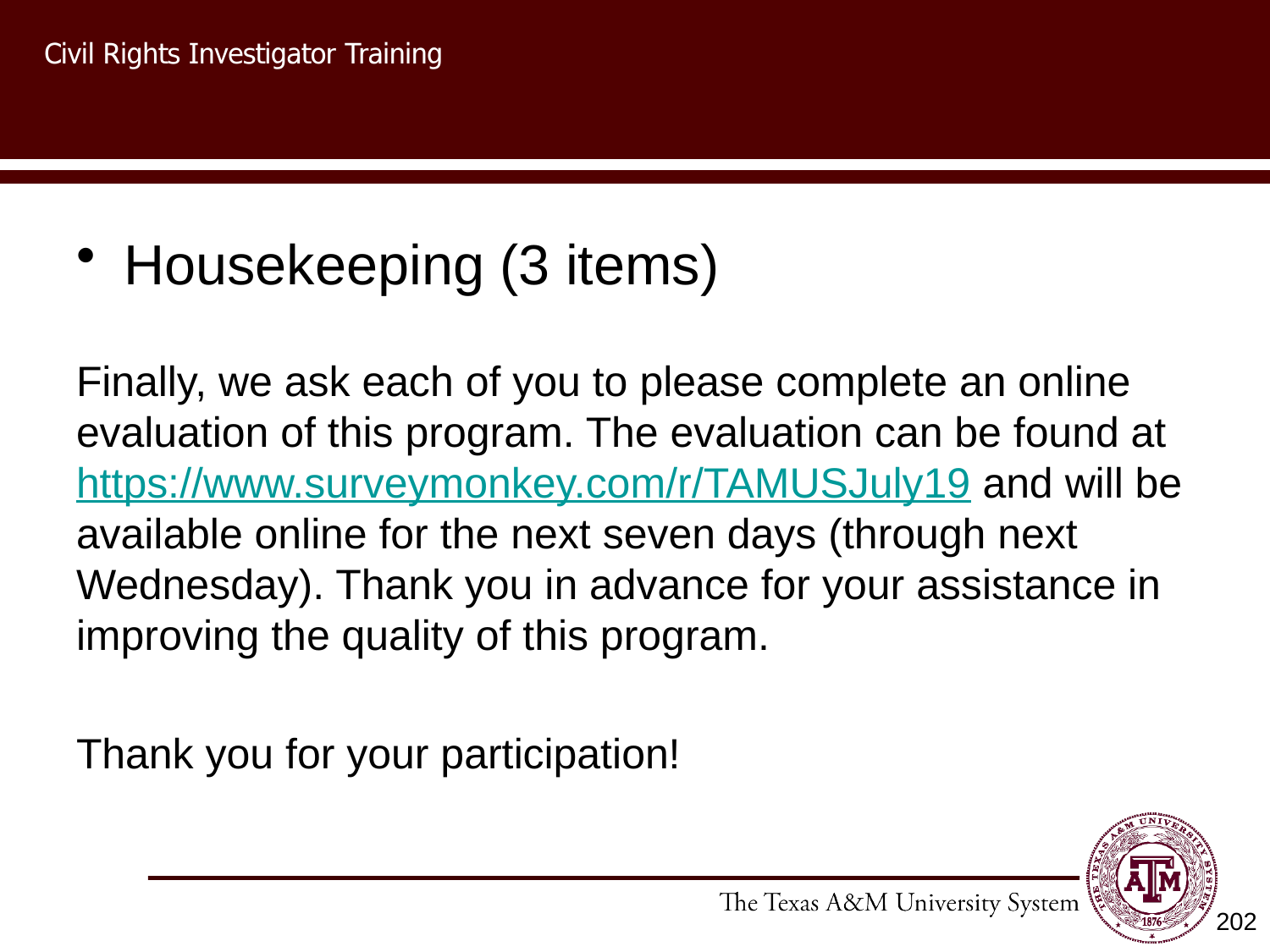

# Civil Rights Investigator Training
Housekeeping (3 items)

Finally, we ask each of you to please complete an online evaluation of this program. The evaluation can be found at https://www.surveymonkey.com/r/TAMUSJuly19 and will be available online for the next seven days (through next Wednesday). Thank you in advance for your assistance in improving the quality of this program.

Thank you for your participation!

202